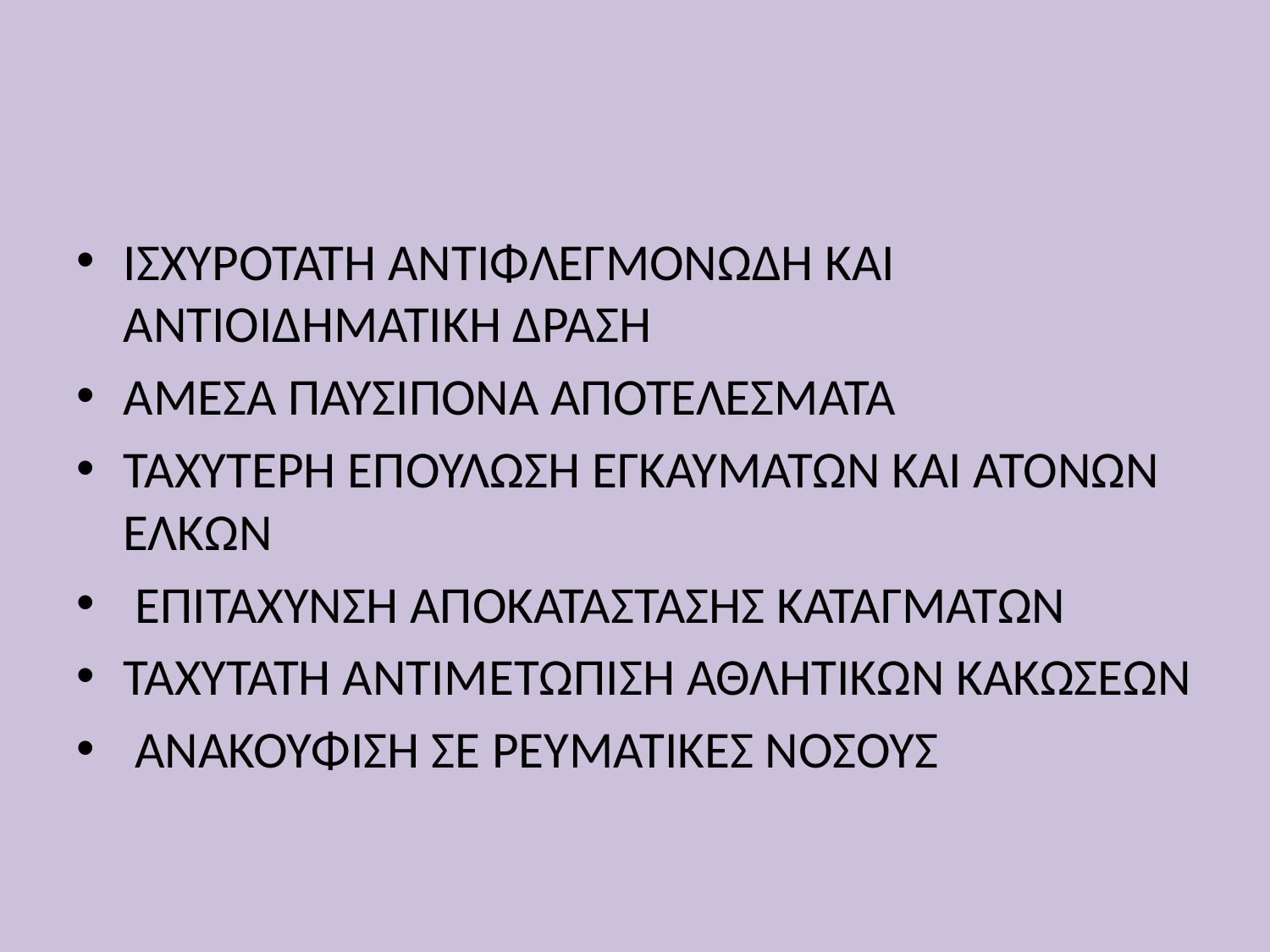

#
ΙΣΧΥΡΟΤΑΤΗ ΑΝΤΙΦΛΕΓΜΟΝΩΔΗ ΚΑΙ ΑΝΤΙΟΙΔΗΜΑΤΙΚΗ ΔΡΑΣΗ
ΑΜΕΣΑ ΠΑΥΣΙΠΟΝΑ ΑΠΟΤΕΛΕΣΜΑΤΑ
ΤΑΧΥΤΕΡΗ ΕΠΟΥΛΩΣΗ ΕΓΚΑΥΜΑΤΩΝ ΚΑΙ ΑΤΟΝΩΝ ΕΛΚΩΝ
 ΕΠΙΤΑΧΥΝΣΗ ΑΠΟΚΑΤΑΣΤΑΣΗΣ ΚΑΤΑΓΜΑΤΩΝ
ΤΑΧΥΤΑΤΗ ΑΝΤΙΜΕΤΩΠΙΣΗ ΑΘΛΗΤΙΚΩΝ ΚΑΚΩΣΕΩΝ
 ΑΝΑΚΟΥΦΙΣΗ ΣΕ ΡΕΥΜΑΤΙΚΕΣ ΝΟΣΟΥΣ